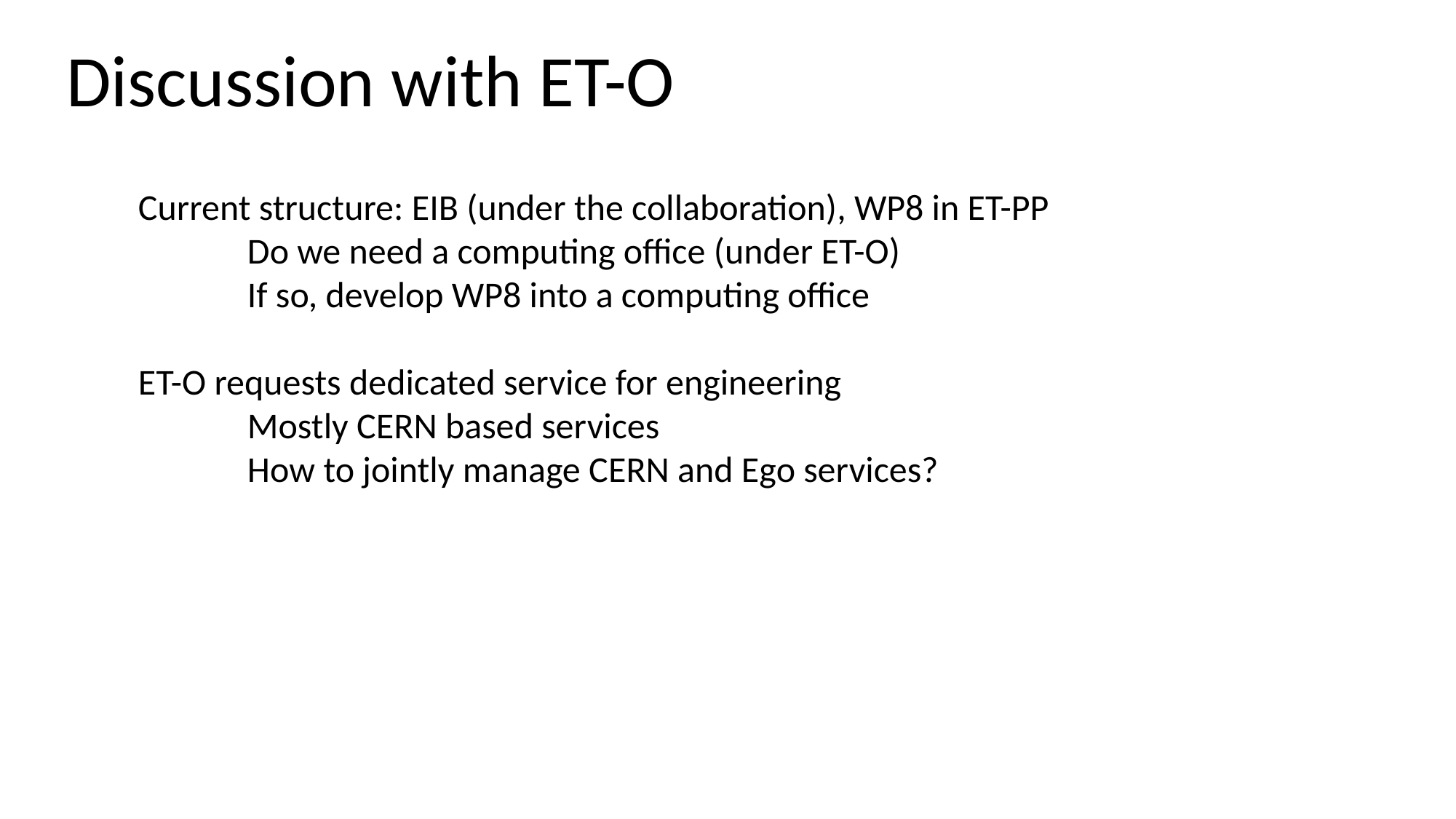

Discussion with ET-O
Current structure: EIB (under the collaboration), WP8 in ET-PP
	Do we need a computing office (under ET-O)
	If so, develop WP8 into a computing office

ET-O requests dedicated service for engineering
	Mostly CERN based services
	How to jointly manage CERN and Ego services?